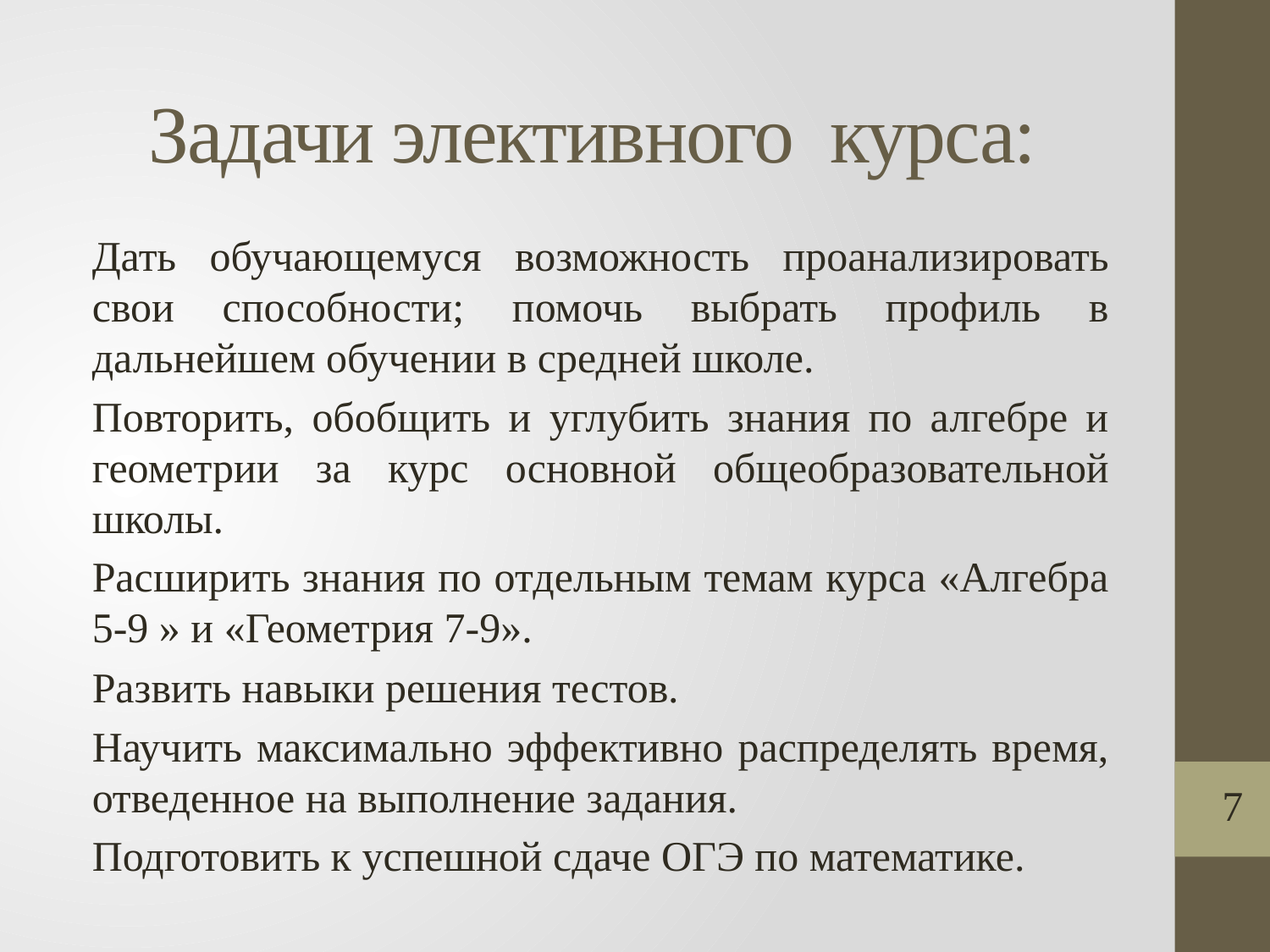

# Задачи элективного  курса:
Дать обучающемуся возможность проанализировать свои способности; помочь выбрать профиль в дальнейшем обучении в средней школе.
Повторить, обобщить и углубить знания по алгебре и геометрии за курс основной общеобразовательной школы.
Расширить знания по отдельным темам курса «Алгебра 5-9 » и «Геометрия 7-9».
Развить навыки решения тестов.
Научить максимально эффективно распределять время, отведенное на выполнение задания.
Подготовить к успешной сдаче ОГЭ по математике.

7